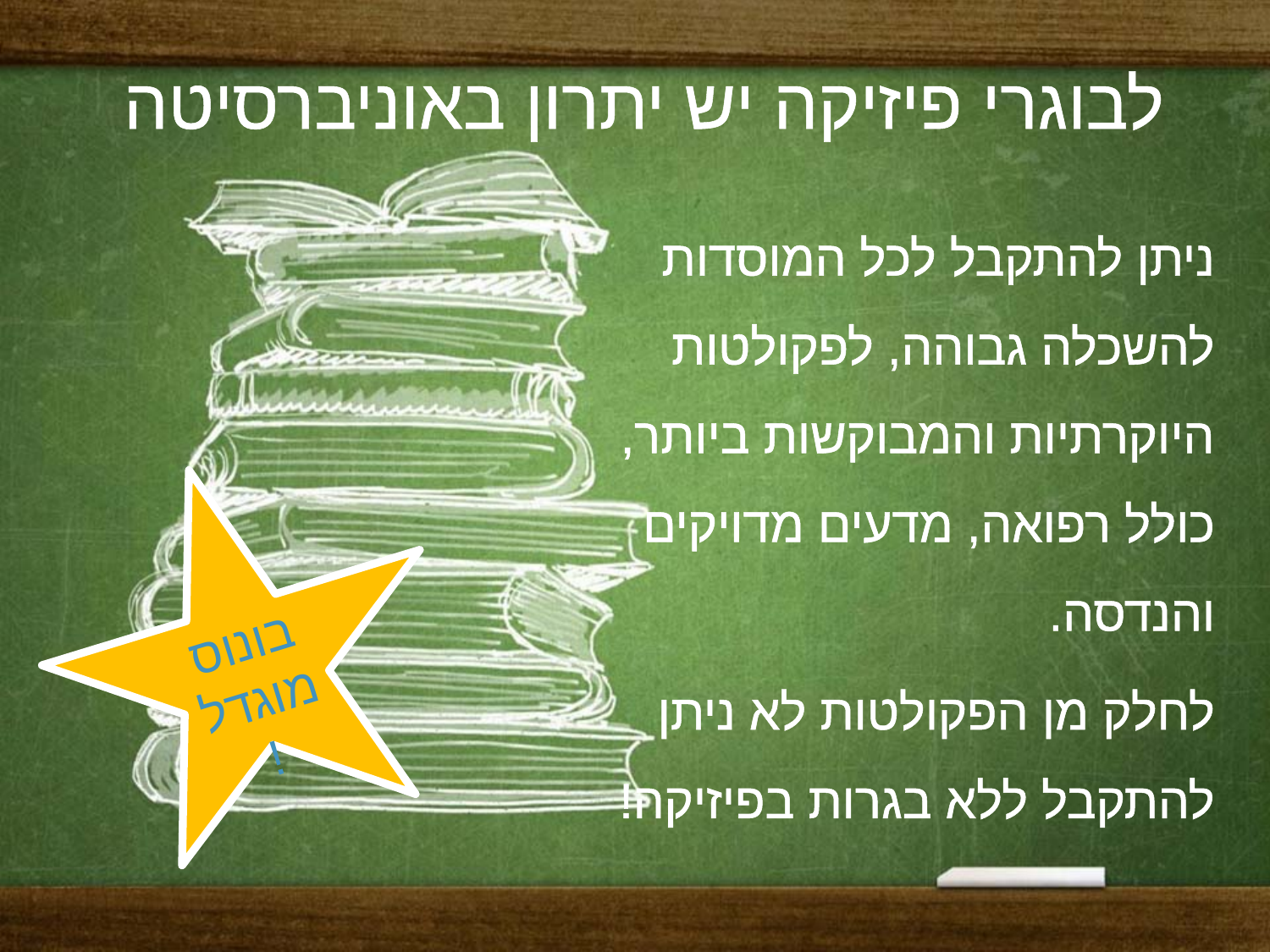

# לבוגרי פיזיקה יש יתרון באוניברסיטה

ניתן להתקבל לכל המוסדות להשכלה גבוהה, לפקולטות היוקרתיות והמבוקשות ביותר, כולל רפואה, מדעים מדויקים והנדסה.
לחלק מן הפקולטות לא ניתן להתקבל ללא בגרות בפיזיקה!
בונוס מוגדל!